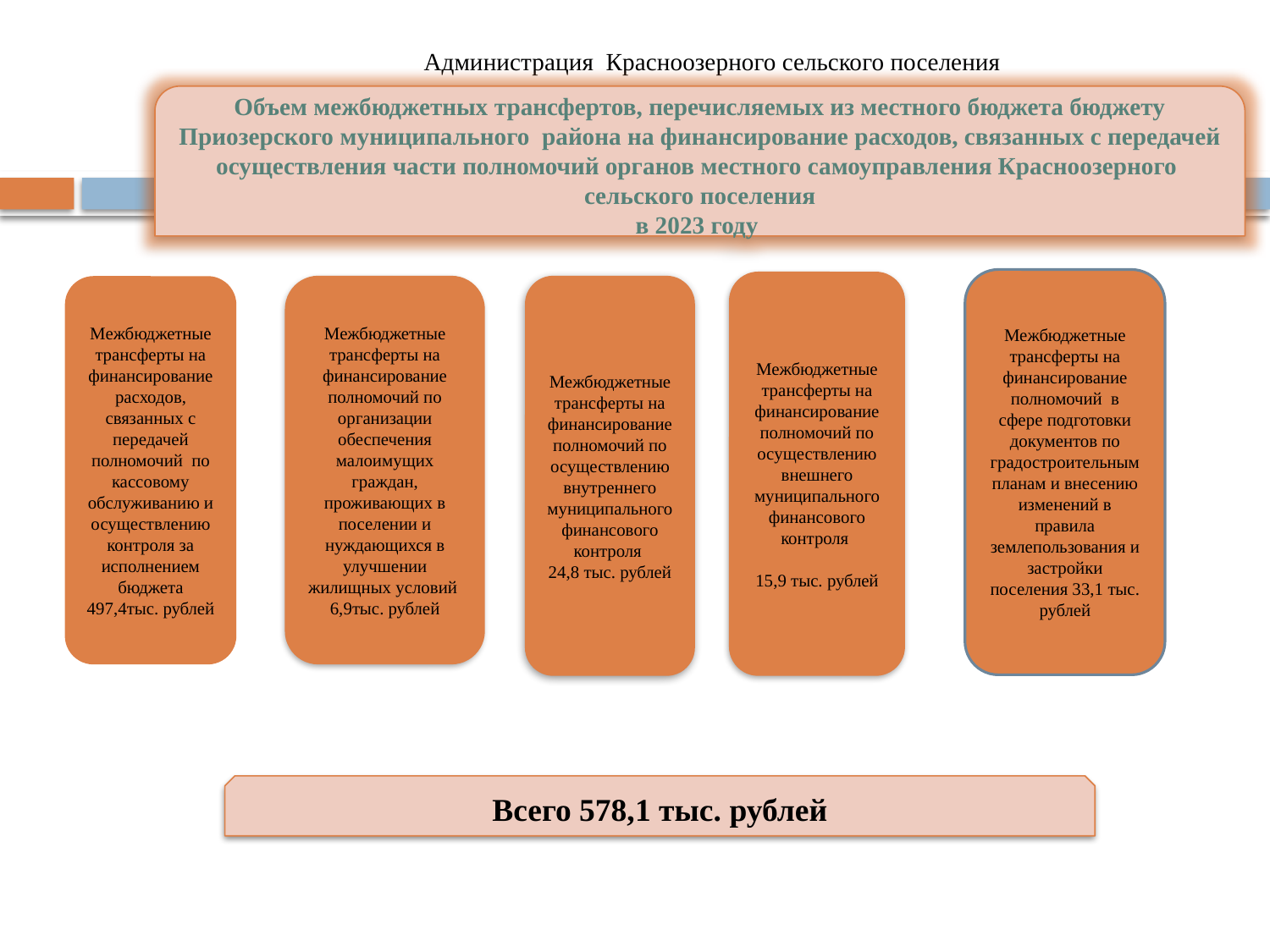

# Администрация  Красноозерного сельского поселения
Объем межбюджетных трансфертов, перечисляемых из местного бюджета бюджету Приозерского муниципального  района на финансирование расходов, связанных с передачей осуществления части полномочий органов местного самоуправления Красноозерного  сельского поселения
в 2023 году
Межбюджетные трансферты на финансирование полномочий  в сфере подготовки документов по градостроительным планам и внесению изменений в правила землепользования и застройки поселения 33,1 тыс. рублей
Межбюджетные трансферты на финансирование полномочий по осуществлению внешнего муниципального финансового контроля

15,9 тыс. рублей
Межбюджетные трансферты на
финансирование полномочий по организации обеспечения малоимущих граждан, проживающих в поселении и нуждающихся в улучшении жилищных условий
6,9тыс. рублей
Межбюджетные трансферты на финансирование полномочий по осуществлению внутреннего муниципального финансового контроля
24,8 тыс. рублей
Межбюджетные трансферты на финансирование расходов, связанных с передачей полномочий  по кассовому обслуживанию и осуществлению контроля за исполнением бюджета
497,4тыс. рублей
Всего 578,1 тыс. рублей